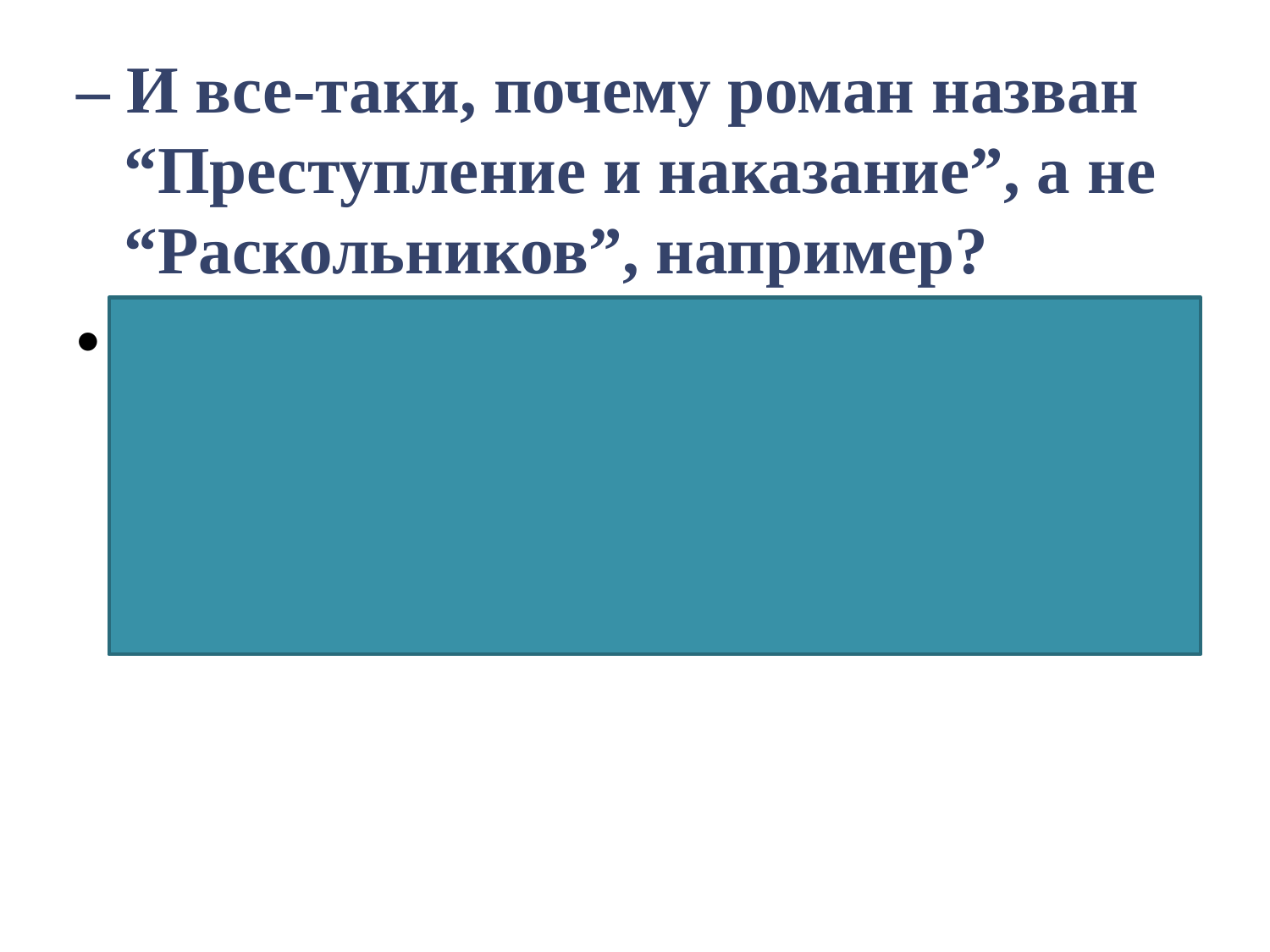

– И все-таки, почему роман назван “Преступление и наказание”, а не “Раскольников”, например?
(Достоевского, видимо, больше интересовал не сам герой, а то, что он чувствует, переживает во время преступления и после него).